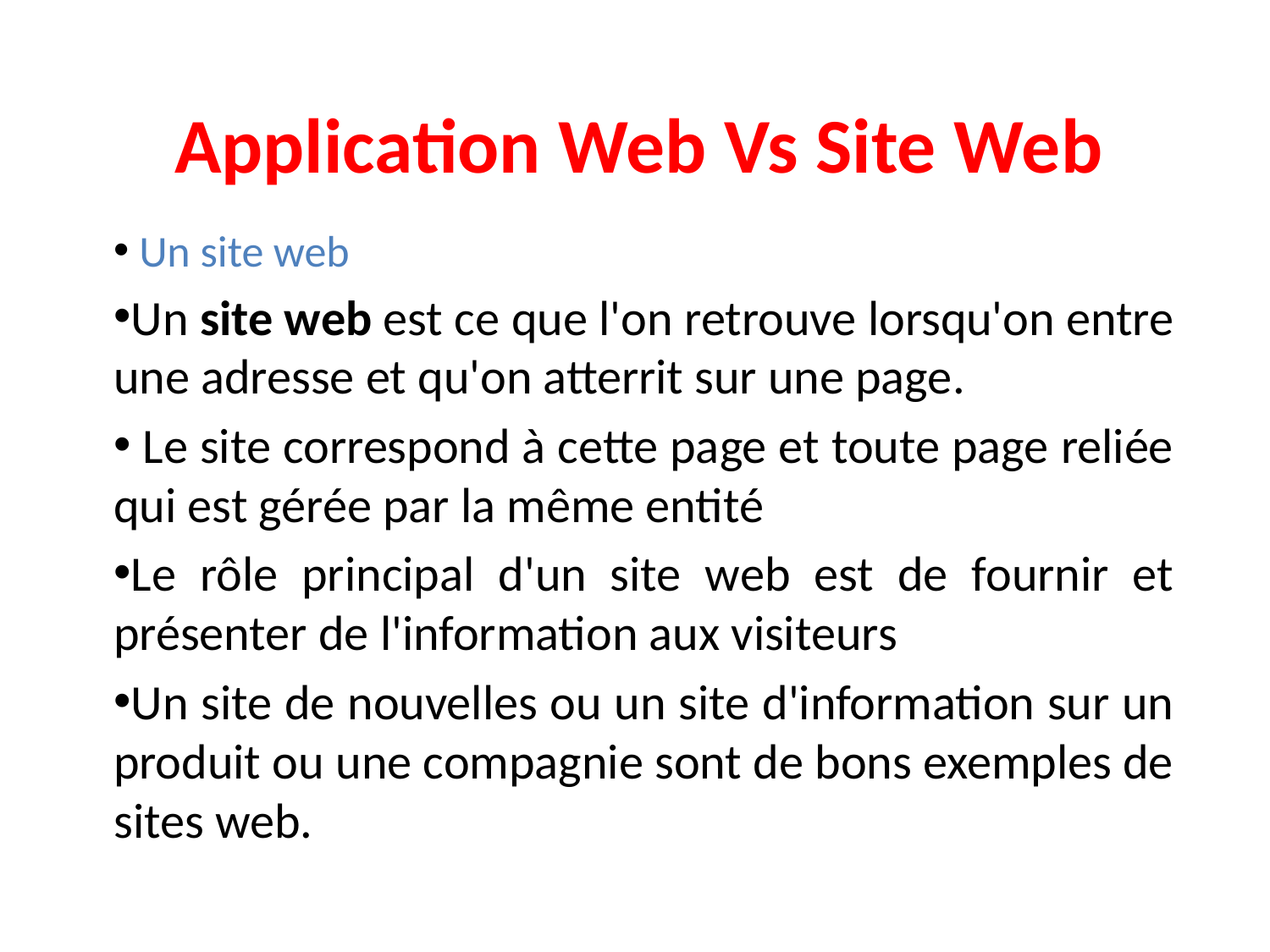

# Application Web Vs Site Web
 Un site web
Un site web est ce que l'on retrouve lorsqu'on entre une adresse et qu'on atterrit sur une page.
 Le site correspond à cette page et toute page reliée qui est gérée par la même entité
Le rôle principal d'un site web est de fournir et présenter de l'information aux visiteurs
Un site de nouvelles ou un site d'information sur un produit ou une compagnie sont de bons exemples de sites web.